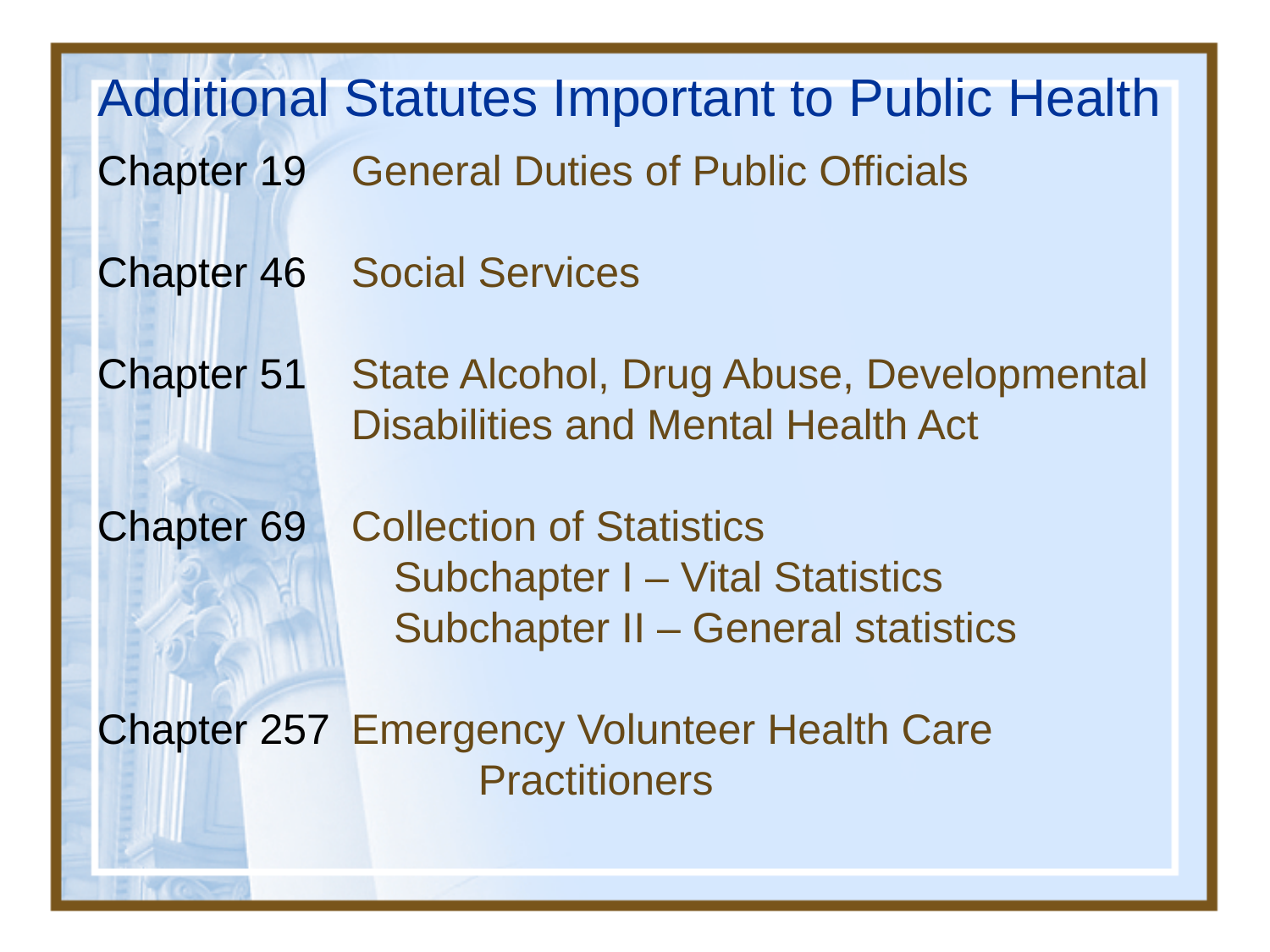

# Additional Statutes Important to Public Health
Chapter 19	General Duties of Public Officials

Chapter 46	Social Services

Chapter 51	State Alcohol, Drug Abuse, Developmental 		Disabilities and Mental Health Act

Chapter 69	Collection of Statistics
                         Subchapter I – Vital Statistics
                         Subchapter II – General statistics

Chapter 257	Emergency Volunteer Health Care 				Practitioners